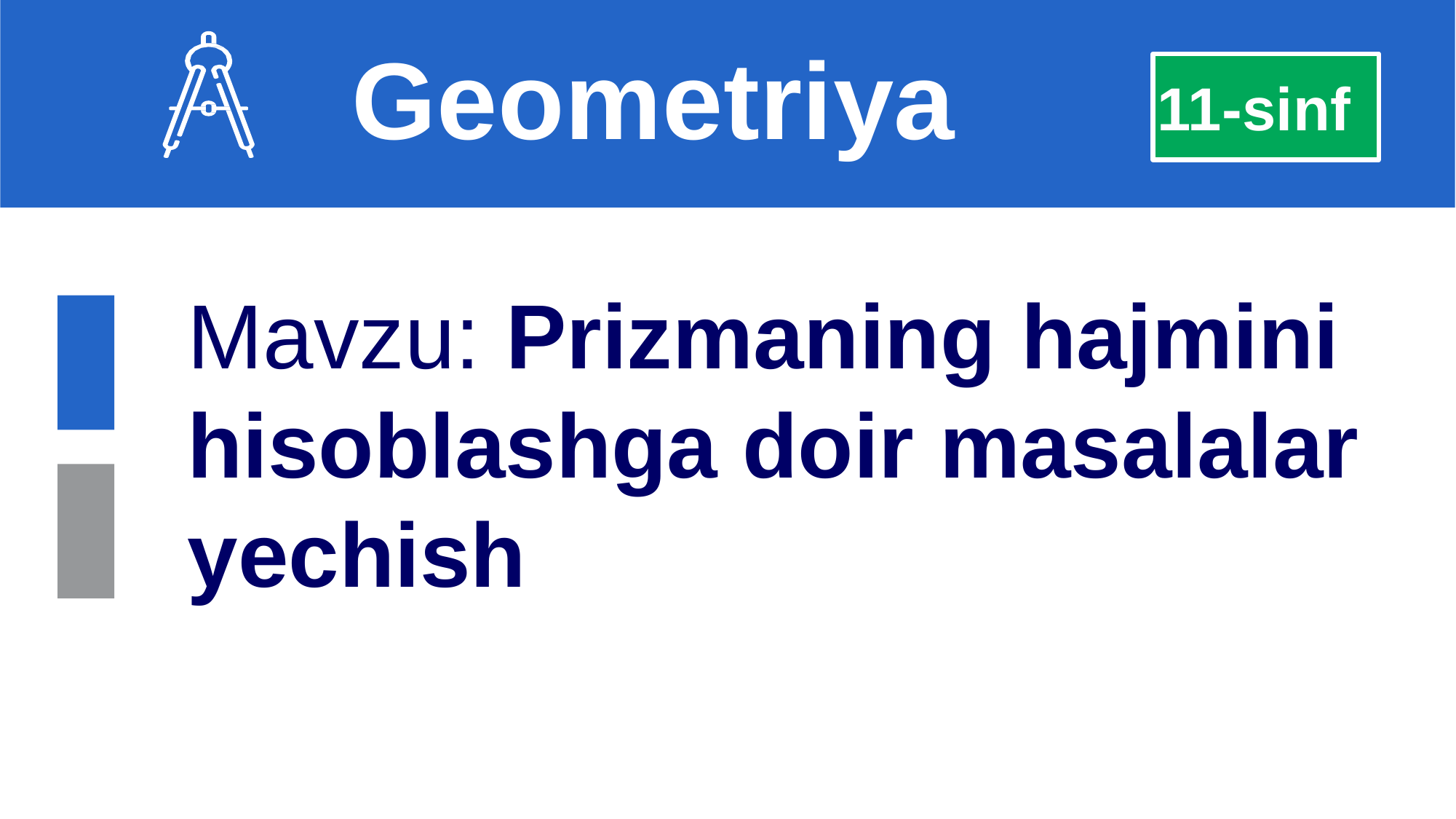

Geometriya

11-sinf
Mavzu: Prizmaning hajmini hisoblashga doir masalalar yechish